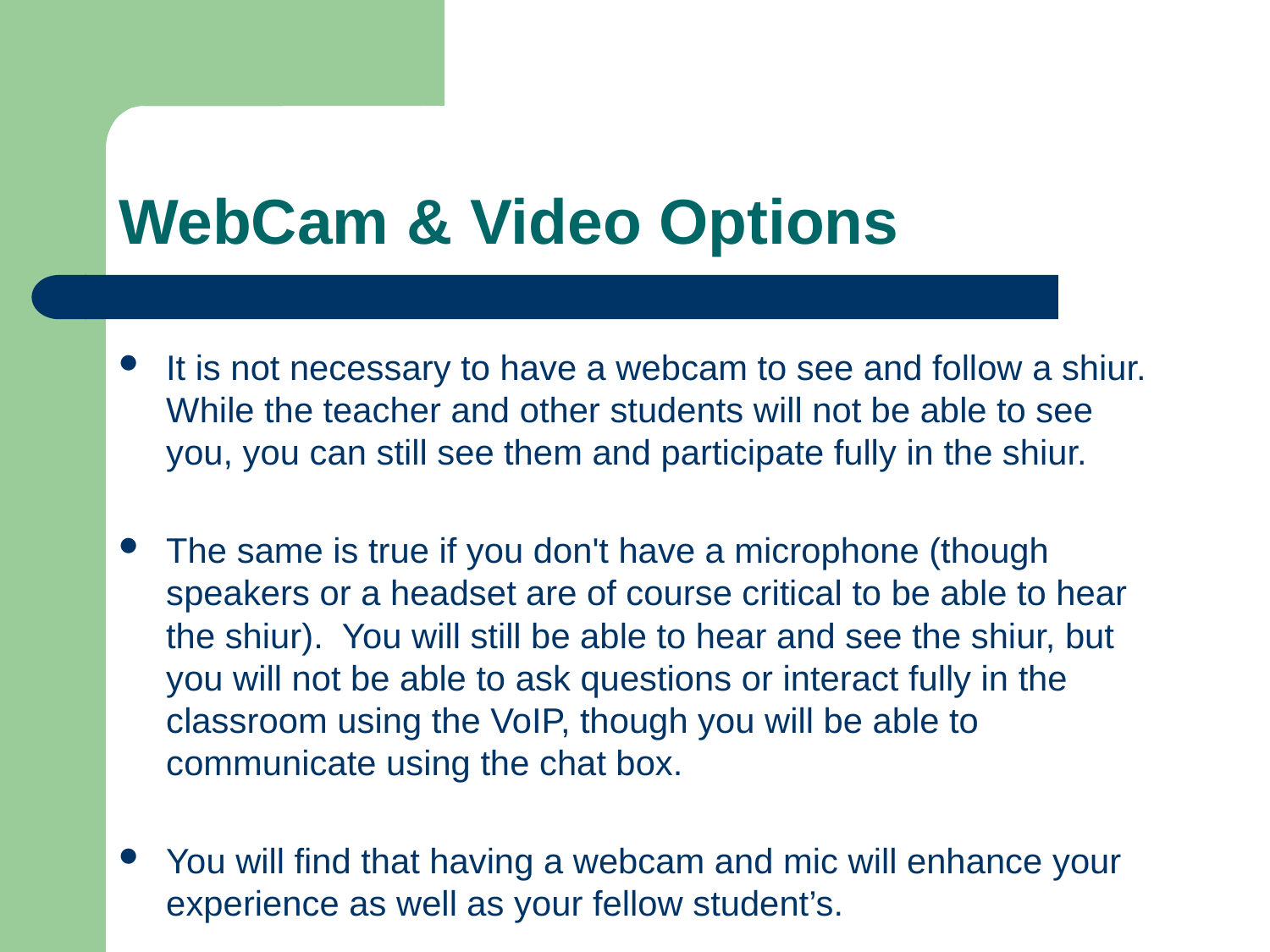

# WebCam & Video Options
It is not necessary to have a webcam to see and follow a shiur. While the teacher and other students will not be able to see you, you can still see them and participate fully in the shiur.

The same is true if you don't have a microphone (though speakers or a headset are of course critical to be able to hear the shiur).  You will still be able to hear and see the shiur, but you will not be able to ask questions or interact fully in the classroom using the VoIP, though you will be able to communicate using the chat box.

You will find that having a webcam and mic will enhance your experience as well as your fellow student’s.